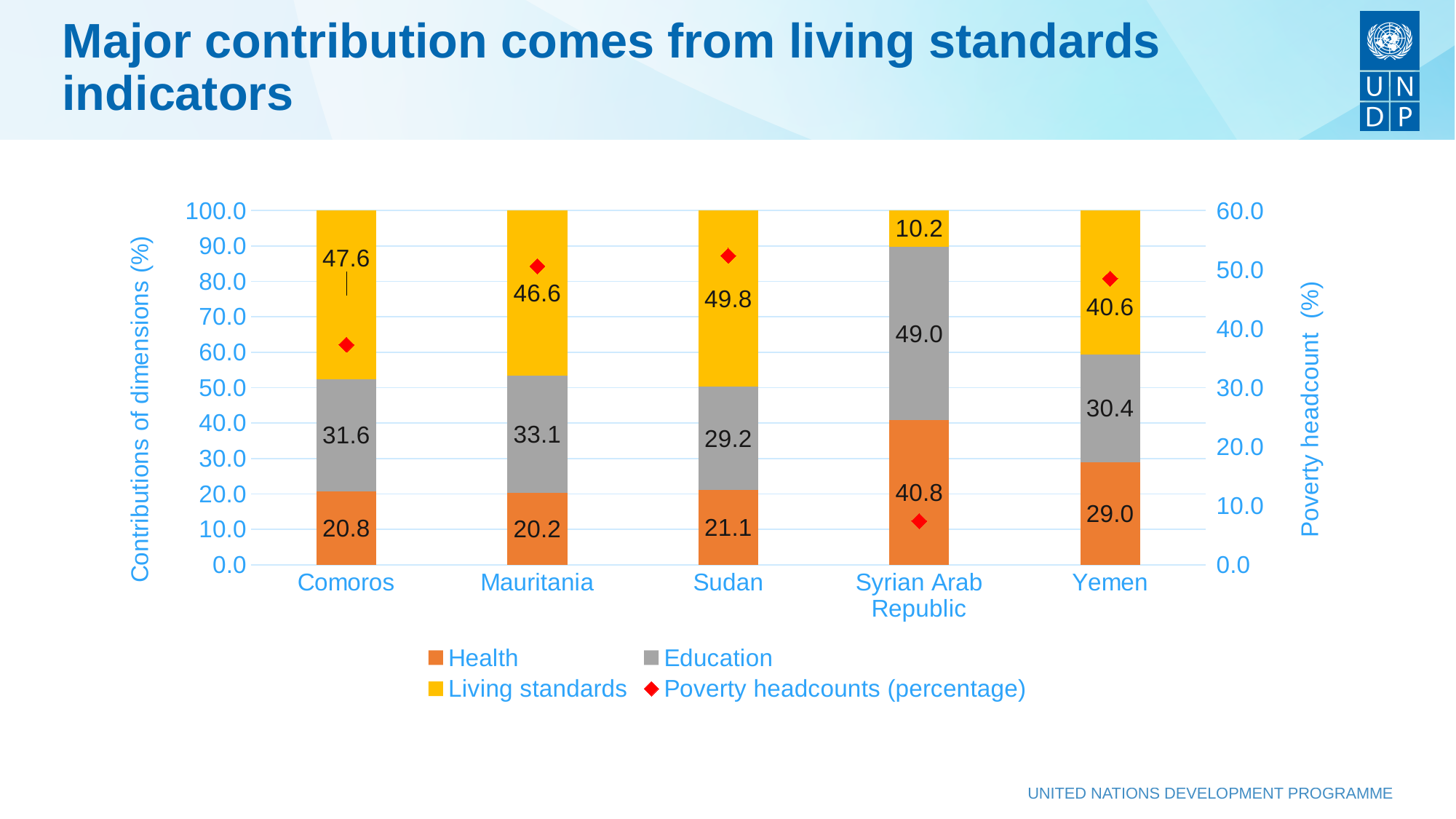

# Major contribution comes from living standards indicators

### Chart

| Category | Health | Education | Living standards | Poverty headcounts (percentage) |
|---|---|---|---|---|
| Comoros | 20.75811625 | 31.61280155 | 47.62907922 | 37.26491928 |
| Mauritania | 20.21097839 | 33.14173818 | 46.64728642 | 50.56633949 |
| Sudan | 21.06075585 | 29.15109992 | 49.78814125 | 52.32804418 |
| Syrian Arab Republic | 40.77998697757721 | 48.98821711540222 | 10.231796652078629 | 7.393272221088409 |
| Yemen | 28.95319163799286 | 30.414852499961853 | 40.63195586204529 | 48.466428783363355 |